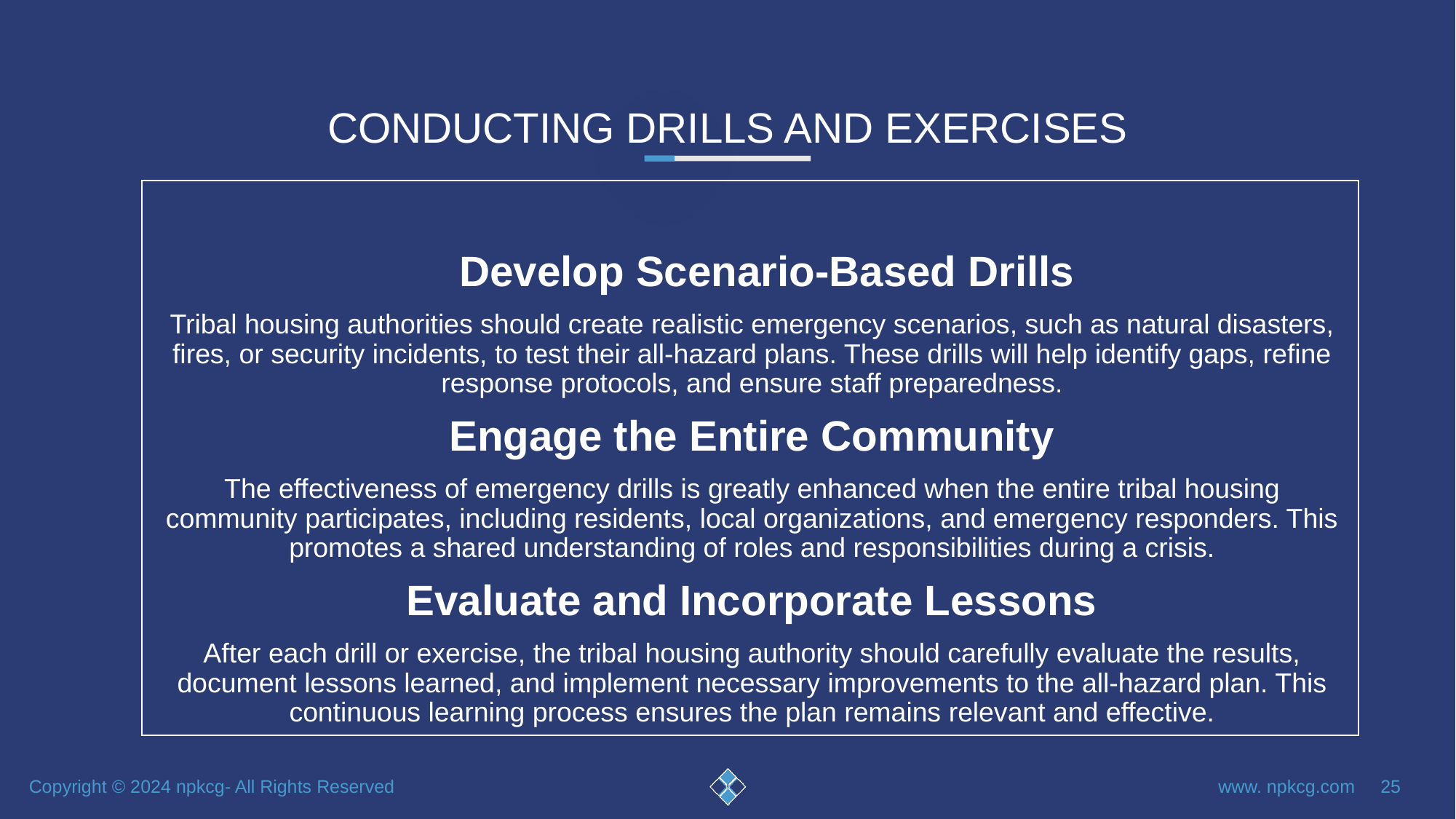

CONDUCTING DRILLS AND EXERCISES

   Develop Scenario-Based Drills
Tribal housing authorities should create realistic emergency scenarios, such as natural disasters, fires, or security incidents, to test their all-hazard plans. These drills will help identify gaps, refine response protocols, and ensure staff preparedness.
Engage the Entire Community
The effectiveness of emergency drills is greatly enhanced when the entire tribal housing community participates, including residents, local organizations, and emergency responders. This promotes a shared understanding of roles and responsibilities during a crisis.
Evaluate and Incorporate Lessons
After each drill or exercise, the tribal housing authority should carefully evaluate the results, document lessons learned, and implement necessary improvements to the all-hazard plan. This continuous learning process ensures the plan remains relevant and effective.